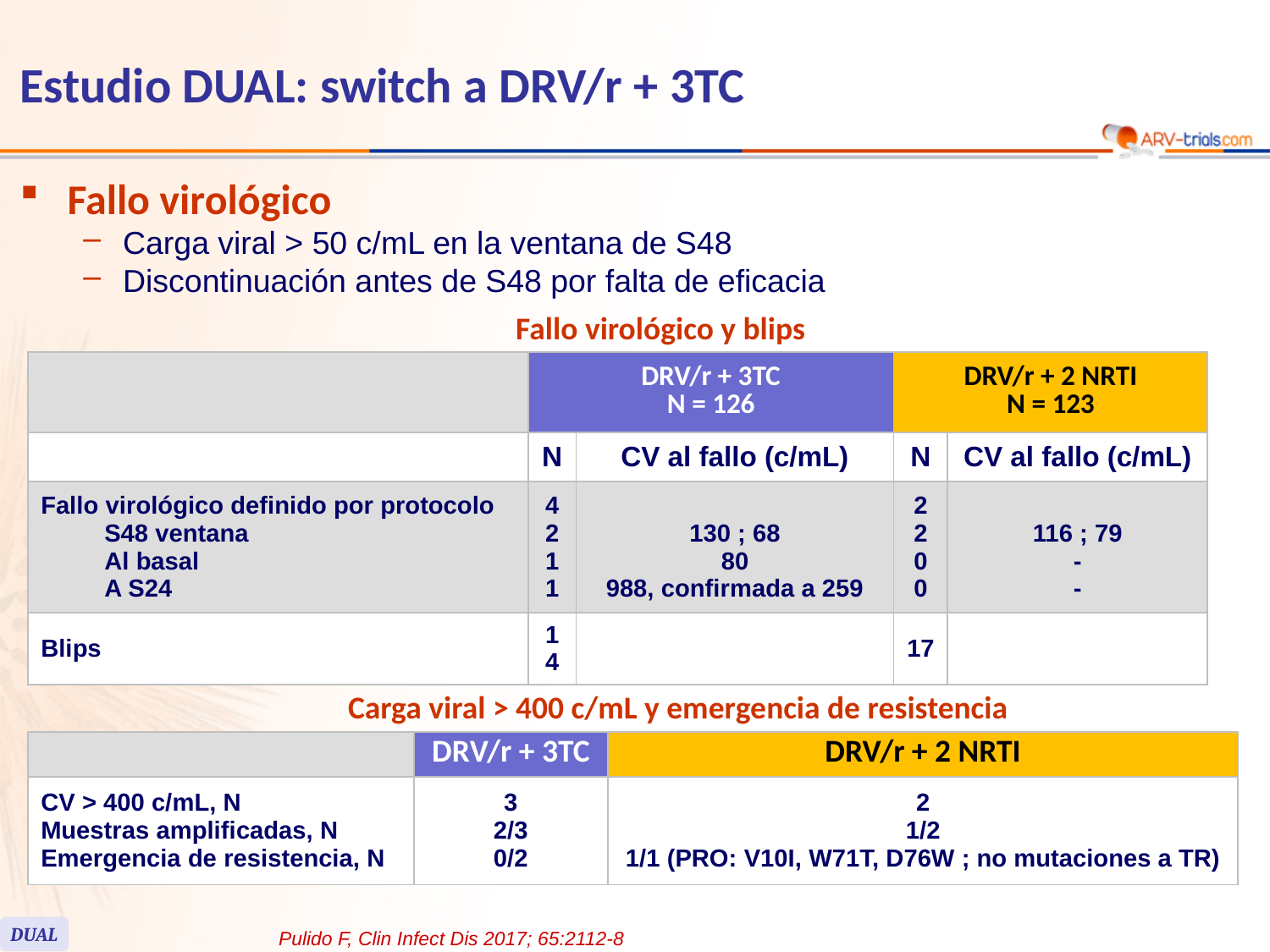

Estudio DUAL: switch a DRV/r + 3TC

Fallo virológico
Carga viral > 50 c/mL en la ventana de S48
Discontinuación antes de S48 por falta de eficacia
Fallo virológico y blips
|  | DRV/r + 3TC N = 126 |  | DRV/r + 2 NRTI N = 123 |  |
| --- | --- | --- | --- | --- |
|  | N | CV al fallo (c/mL) | N | CV al fallo (c/mL) |
| Fallo virológico definido por protocolo S48 ventana Al basal A S24 | 4 2 1 1 | 130 ; 68 80 988, confirmada a 259 | 2 2 0 0 | 116 ; 79 - - |
| Blips | 14 |  | 17 |  |

Carga viral > 400 c/mL y emergencia de resistencia
|  | DRV/r + 3TC | DRV/r + 2 NRTI |
| --- | --- | --- |
| CV > 400 c/mL, N Muestras amplificadas, N Emergencia de resistencia, N | 3 2/3 0/2 | 2 1/2 1/1 (PRO: V10I, W71T, D76W ; no mutaciones a TR) |
DUAL
Pulido F, Clin Infect Dis 2017; 65:2112-8